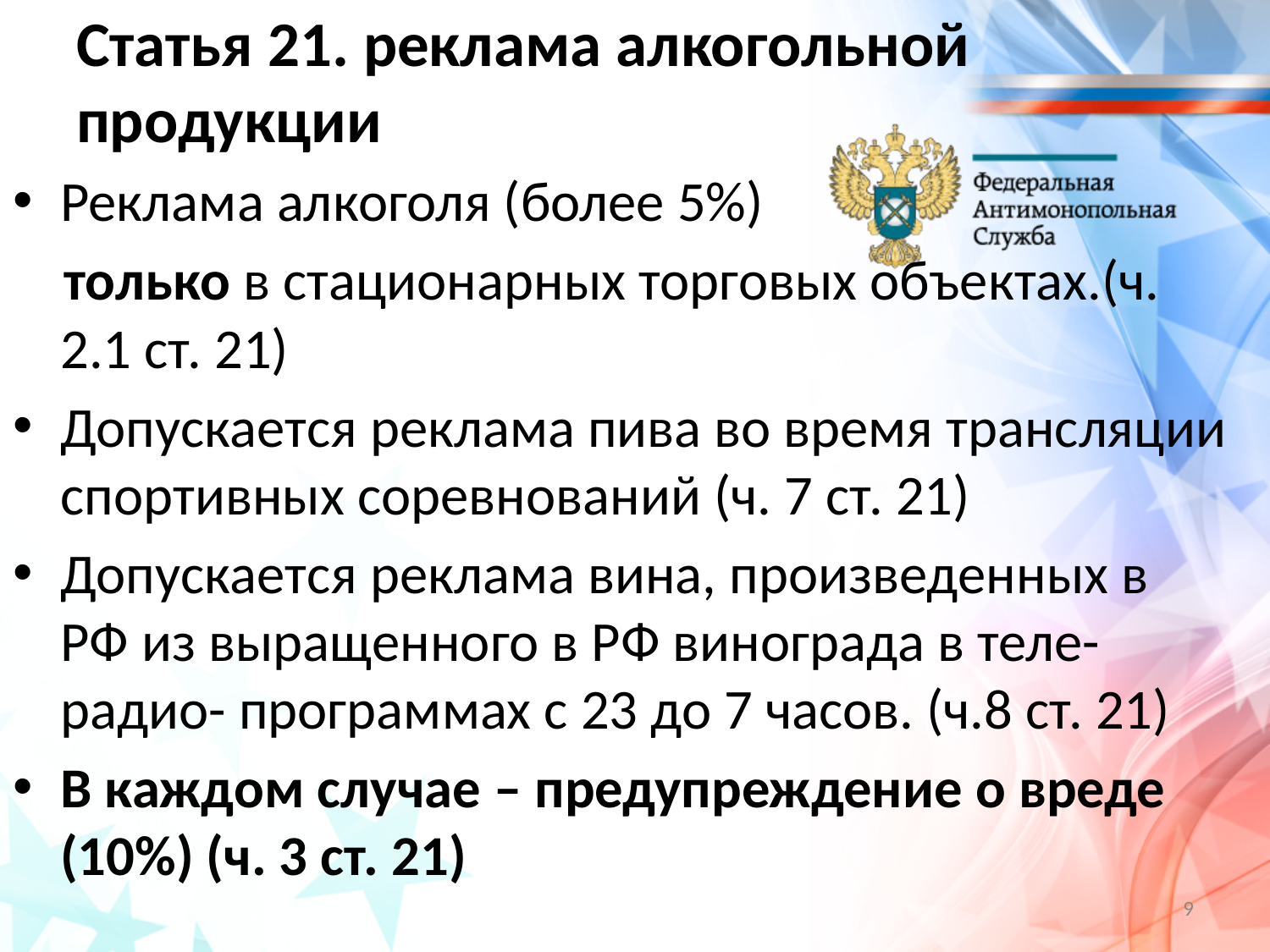

# Статья 21. реклама алкогольной продукции
Реклама алкоголя (более 5%)
    только в стационарных торговых объектах.(ч. 2.1 ст. 21)
Допускается реклама пива во время трансляции спортивных соревнований (ч. 7 ст. 21)
Допускается реклама вина, произведенных в РФ из выращенного в РФ винограда в теле- радио- программах с 23 до 7 часов. (ч.8 ст. 21)
В каждом случае – предупреждение о вреде (10%) (ч. 3 ст. 21)
9